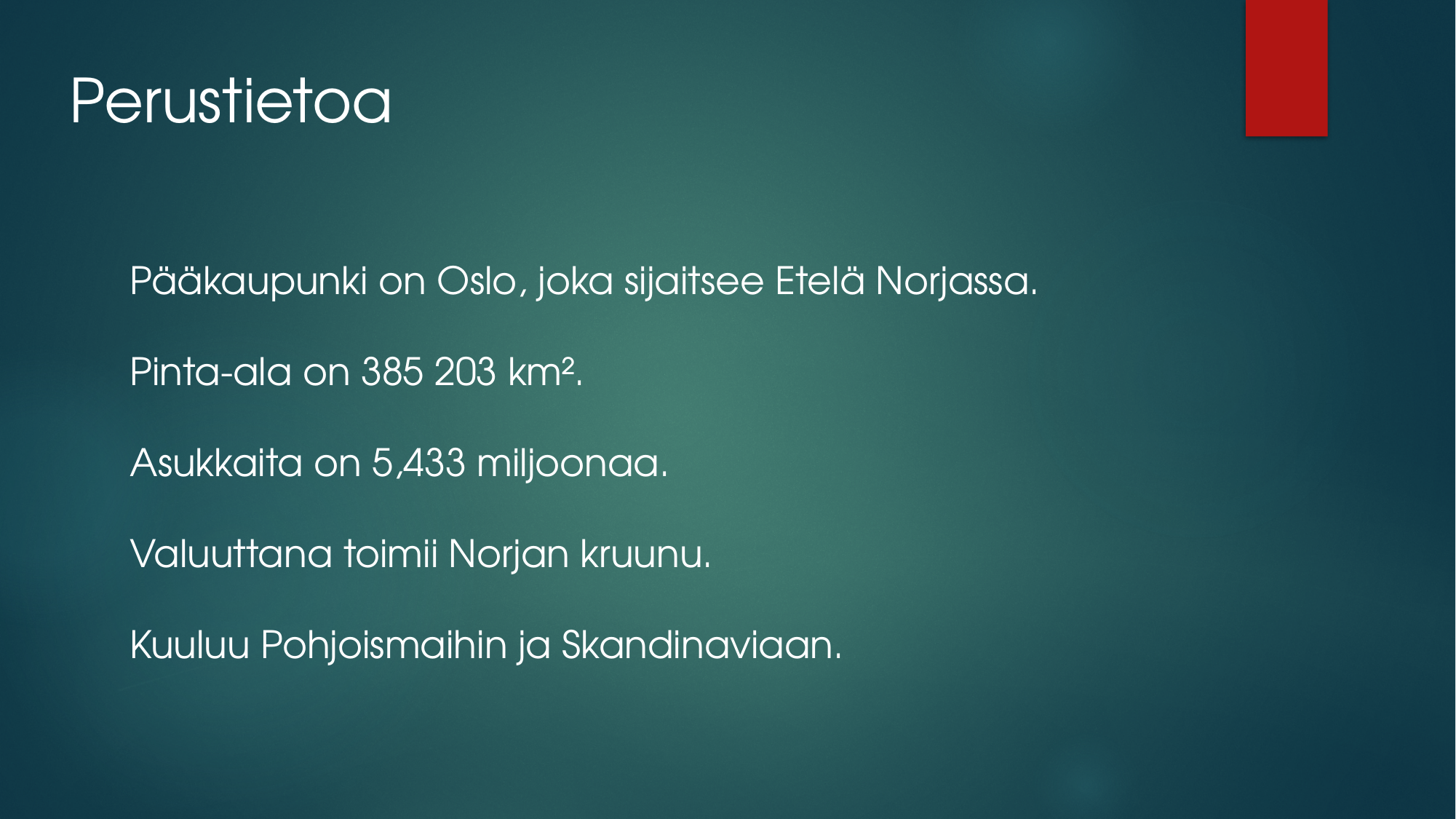

Perustietoa
Pääkaupunki on Oslo, joka sijaitsee Etelä Norjassa.

Pinta-ala on 385 203 km².

Asukkaita on 5,433 miljoonaa.

Valuuttana toimii Norjan kruunu.

Kuuluu Pohjoismaihin ja Skandinaviaan.